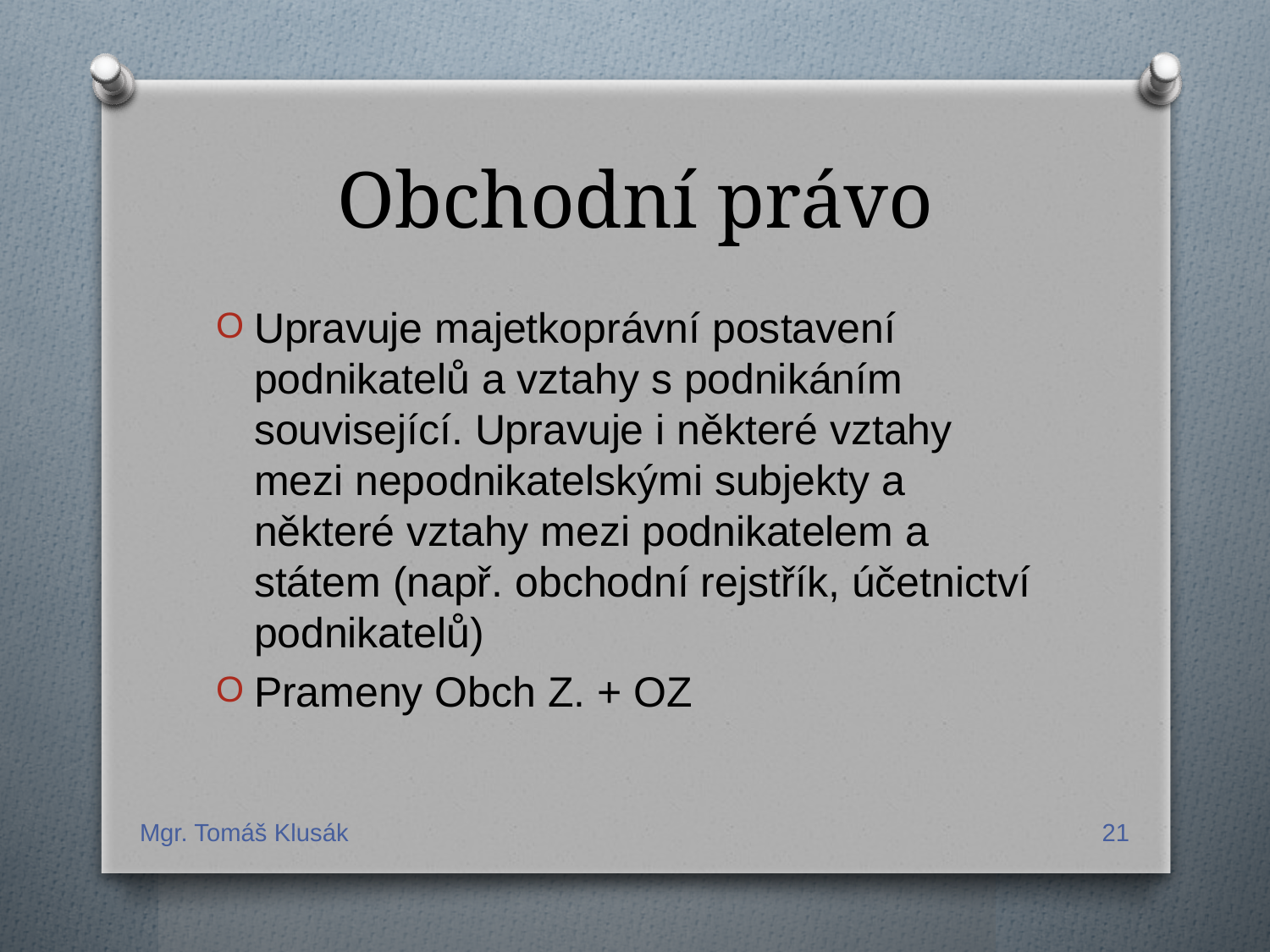

# Obchodní právo
Upravuje majetkoprávní postavení podnikatelů a vztahy s podnikáním související. Upravuje i některé vztahy mezi nepodnikatelskými subjekty a některé vztahy mezi podnikatelem a státem (např. obchodní rejstřík, účetnictví podnikatelů)
Prameny Obch Z. + OZ
Mgr. Tomáš Klusák
21